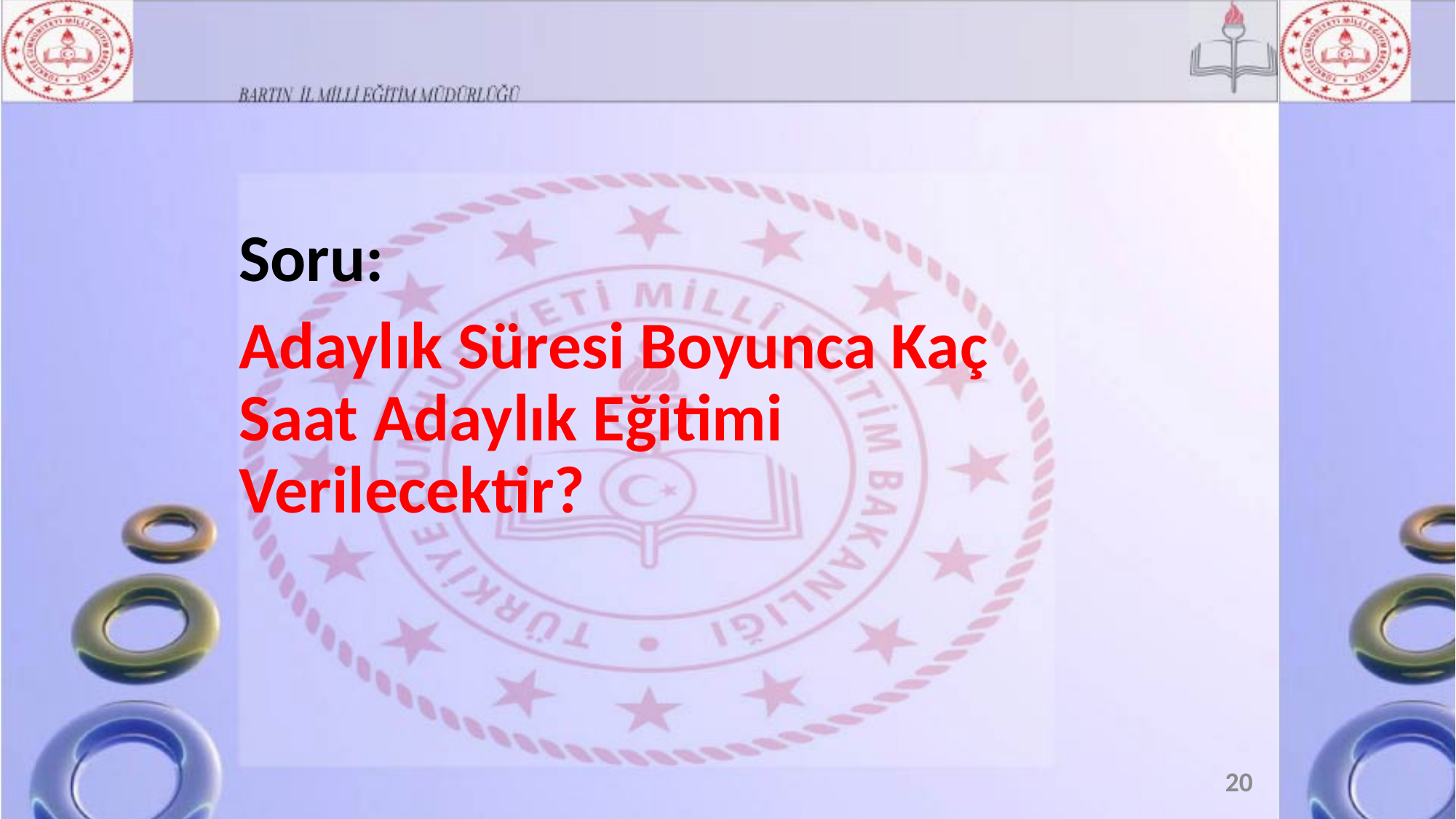

Soru:
Adaylık Süresi Boyunca Kaç Saat Adaylık Eğitimi Verilecektir?
20